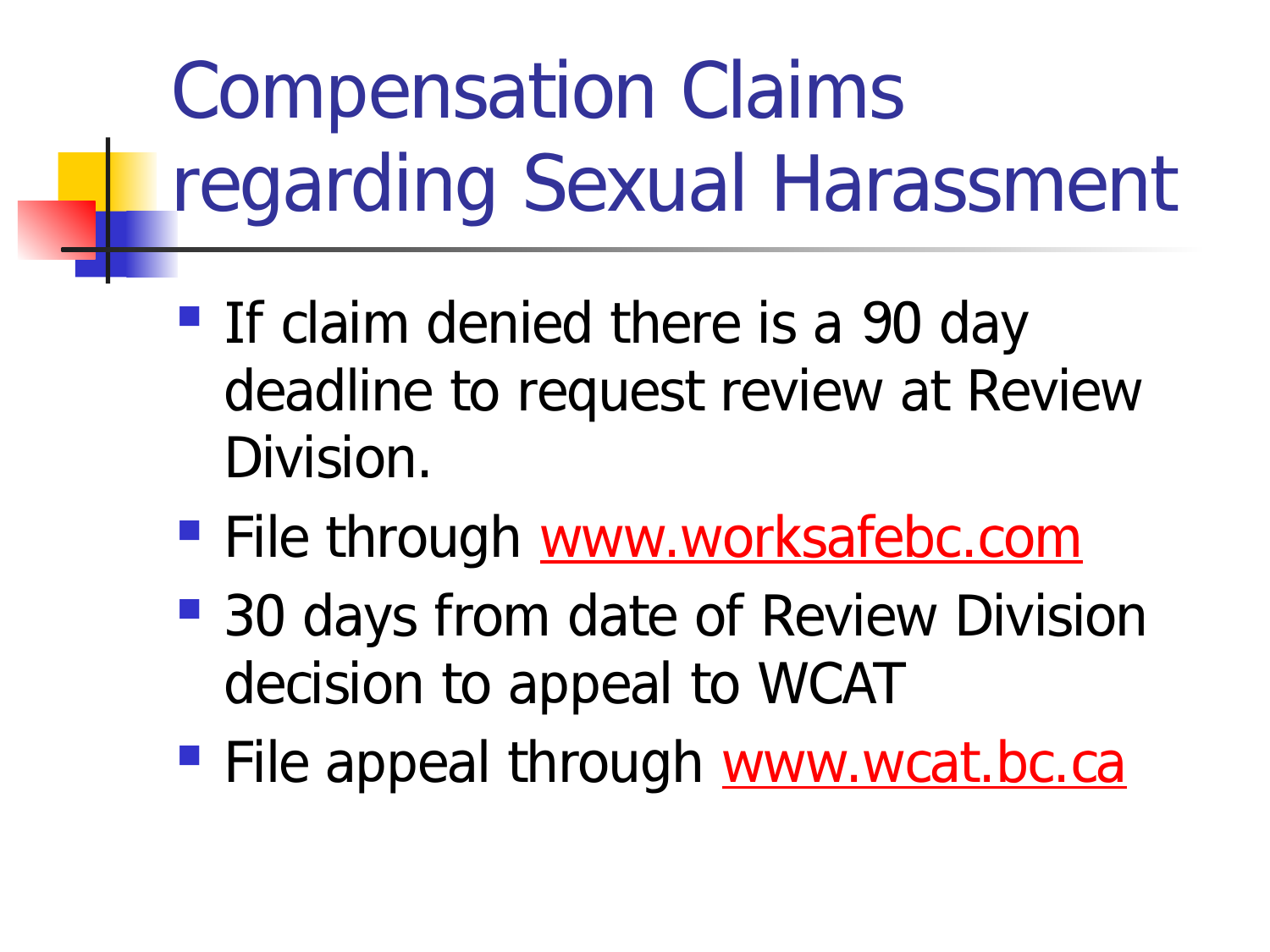

# Compensation Claims regarding Sexual Harassment
If claim denied there is a 90 day deadline to request review at Review Division.
File through www.worksafebc.com
30 days from date of Review Division decision to appeal to WCAT
File appeal through www.wcat.bc.ca